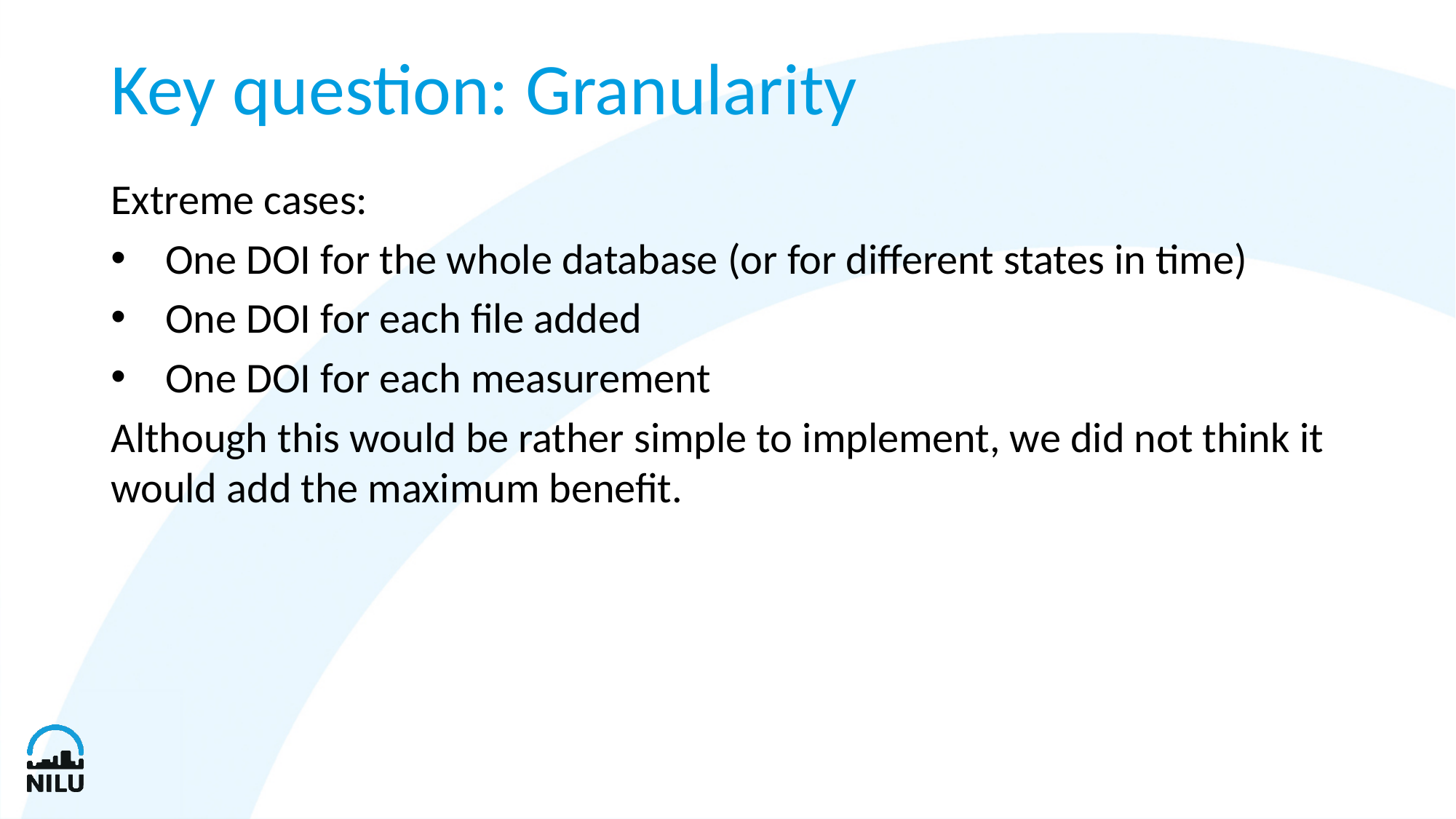

# Key question: Granularity
Extreme cases:
One DOI for the whole database (or for different states in time)
One DOI for each file added
One DOI for each measurement
Although this would be rather simple to implement, we did not think it would add the maximum benefit.